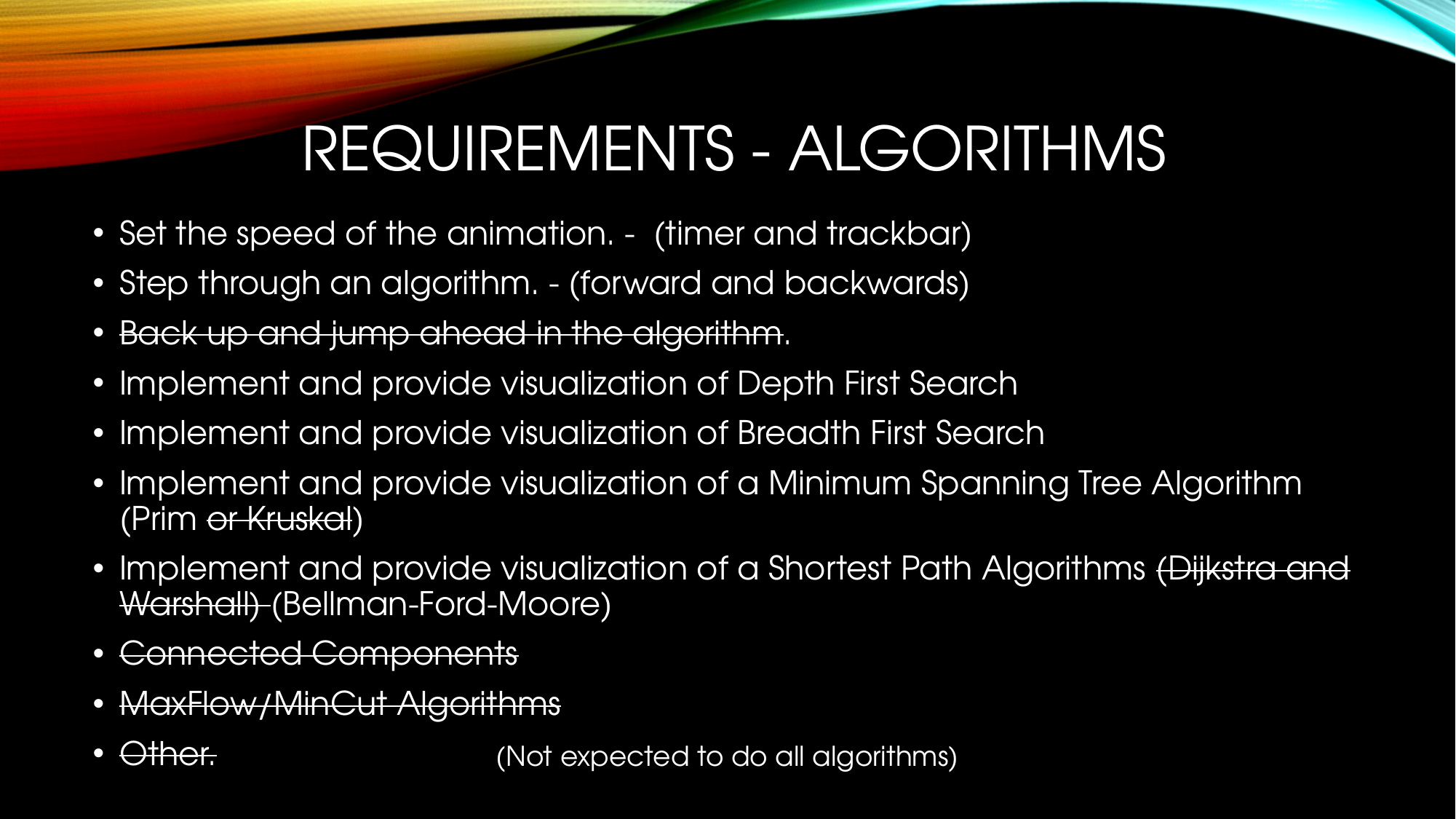

# Requirements - Algorithms
Set the speed of the animation. -  (timer and trackbar)
Step through an algorithm. - (forward and backwards)
Back up and jump ahead in the algorithm.
Implement and provide visualization of Depth First Search
Implement and provide visualization of Breadth First Search
Implement and provide visualization of a Minimum Spanning Tree Algorithm (Prim or Kruskal)
Implement and provide visualization of a Shortest Path Algorithms (Dijkstra and Warshall) (Bellman-Ford-Moore)
Connected Components
MaxFlow/MinCut Algorithms
Other.
(Not expected to do all algorithms)